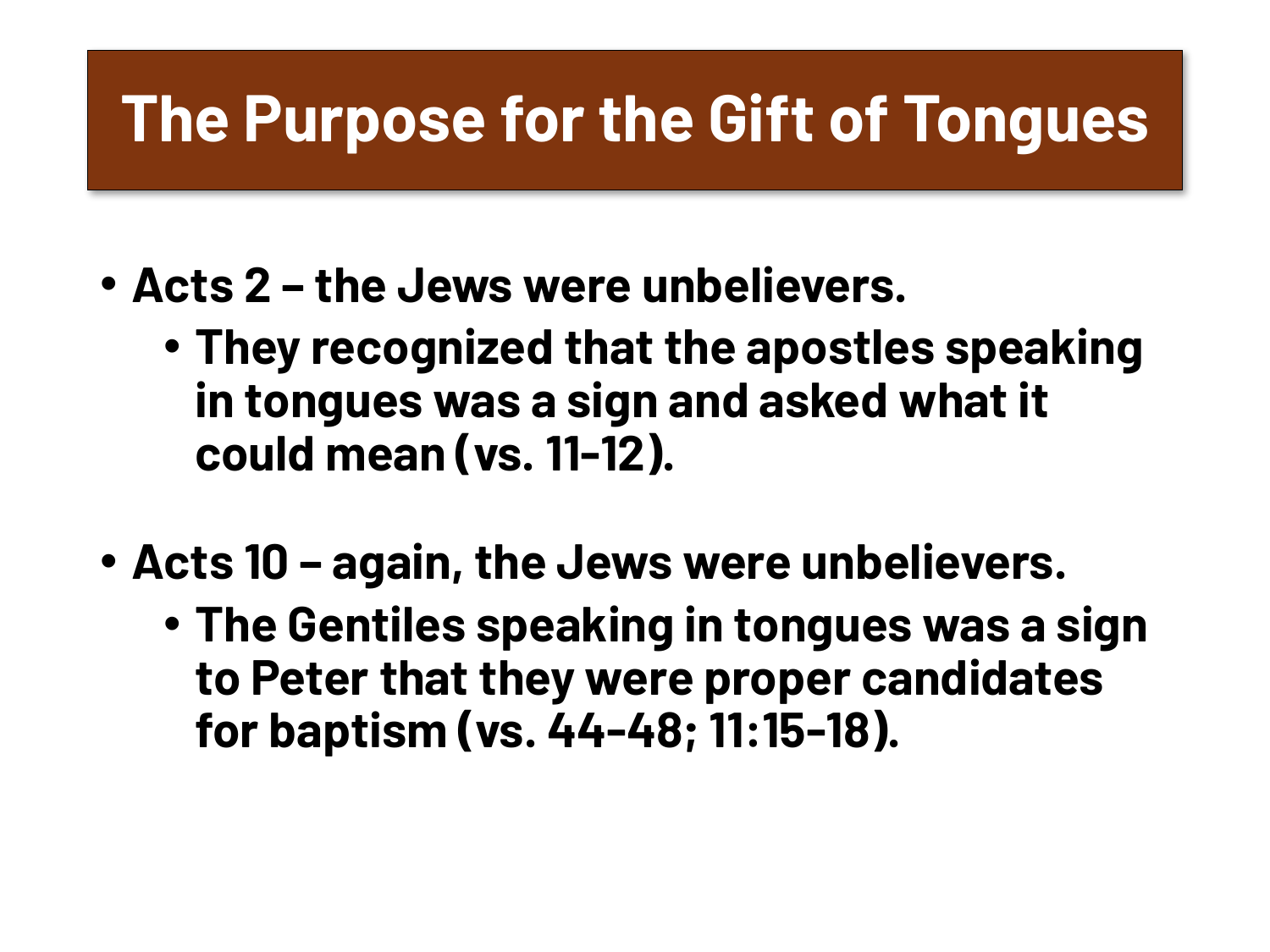

# The Purpose for the Gift of Tongues
Acts 2 – the Jews were unbelievers.
They recognized that the apostles speaking in tongues was a sign and asked what it could mean (vs. 11-12).

Acts 10 – again, the Jews were unbelievers.
The Gentiles speaking in tongues was a sign to Peter that they were proper candidates for baptism (vs. 44-48; 11:15-18).